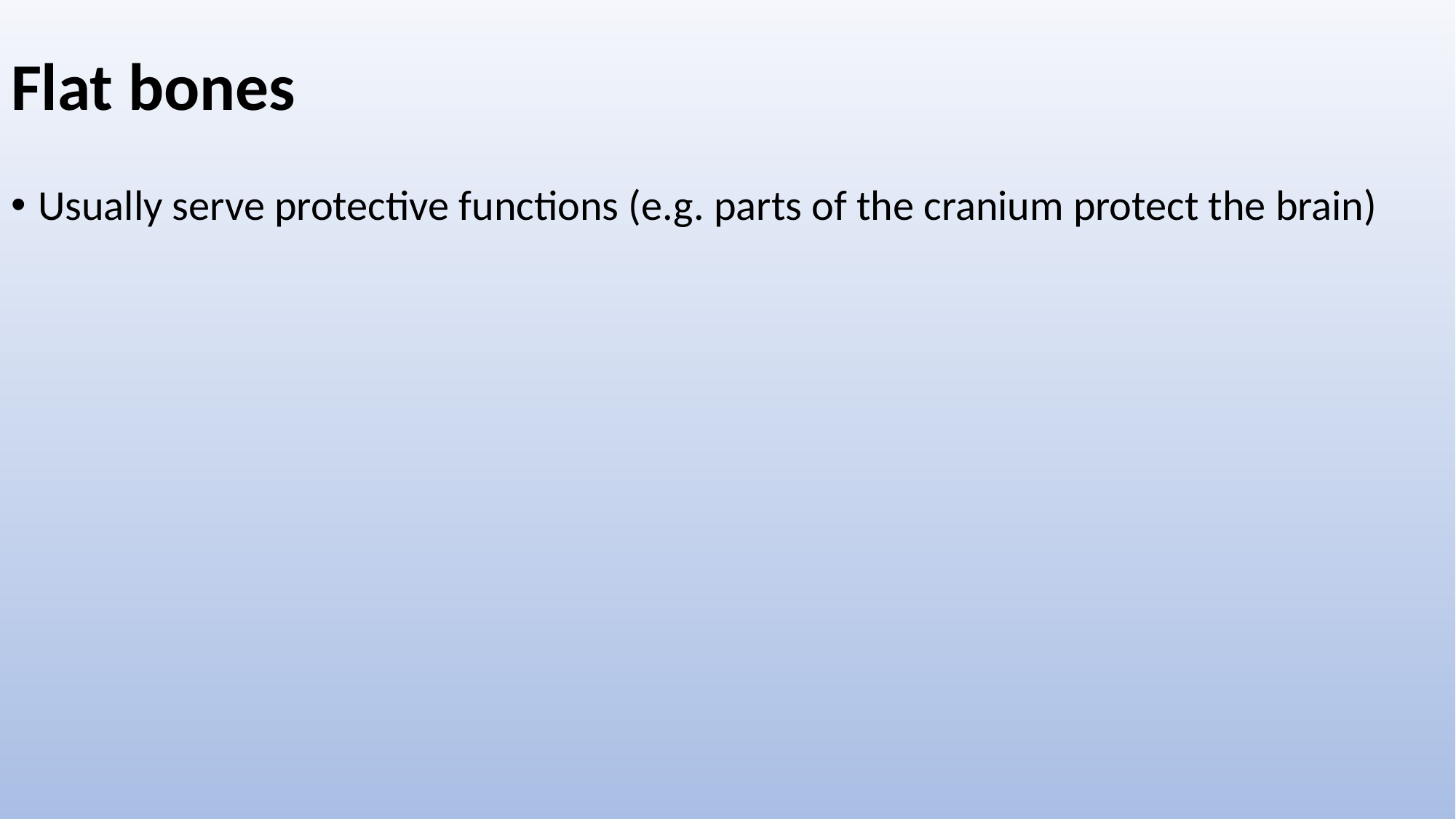

# Flat bones
Usually serve protective functions (e.g. parts of the cranium protect the brain)